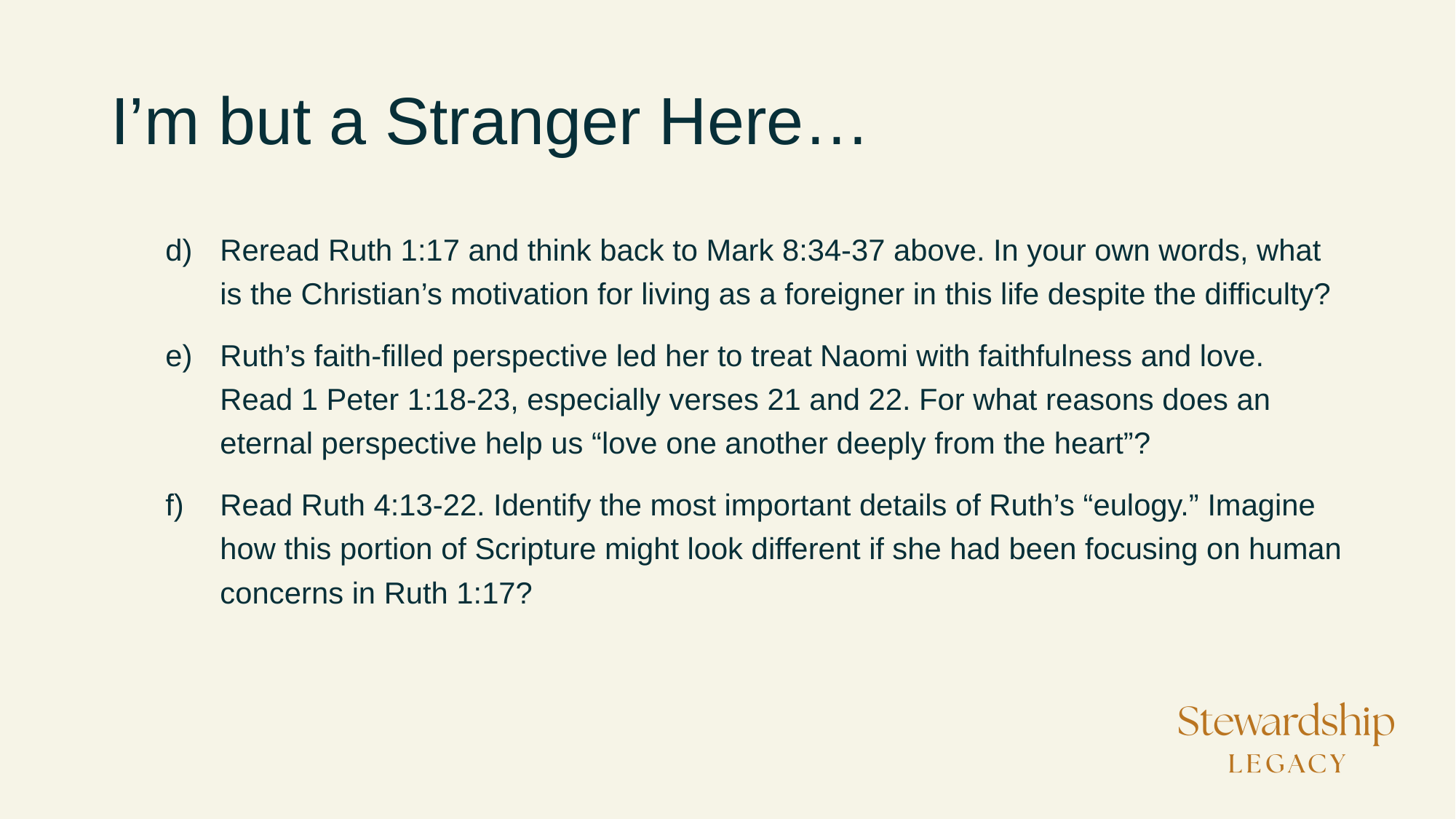

# I’m but a Stranger Here…
Reread Ruth 1:17 and think back to Mark 8:34-37 above. In your own words, what is the Christian’s motivation for living as a foreigner in this life despite the difficulty?
Ruth’s faith-filled perspective led her to treat Naomi with faithfulness and love. Read 1 Peter 1:18-23, especially verses 21 and 22. For what reasons does an eternal perspective help us “love one another deeply from the heart”?
Read Ruth 4:13-22. Identify the most important details of Ruth’s “eulogy.” Imagine how this portion of Scripture might look different if she had been focusing on human concerns in Ruth 1:17?